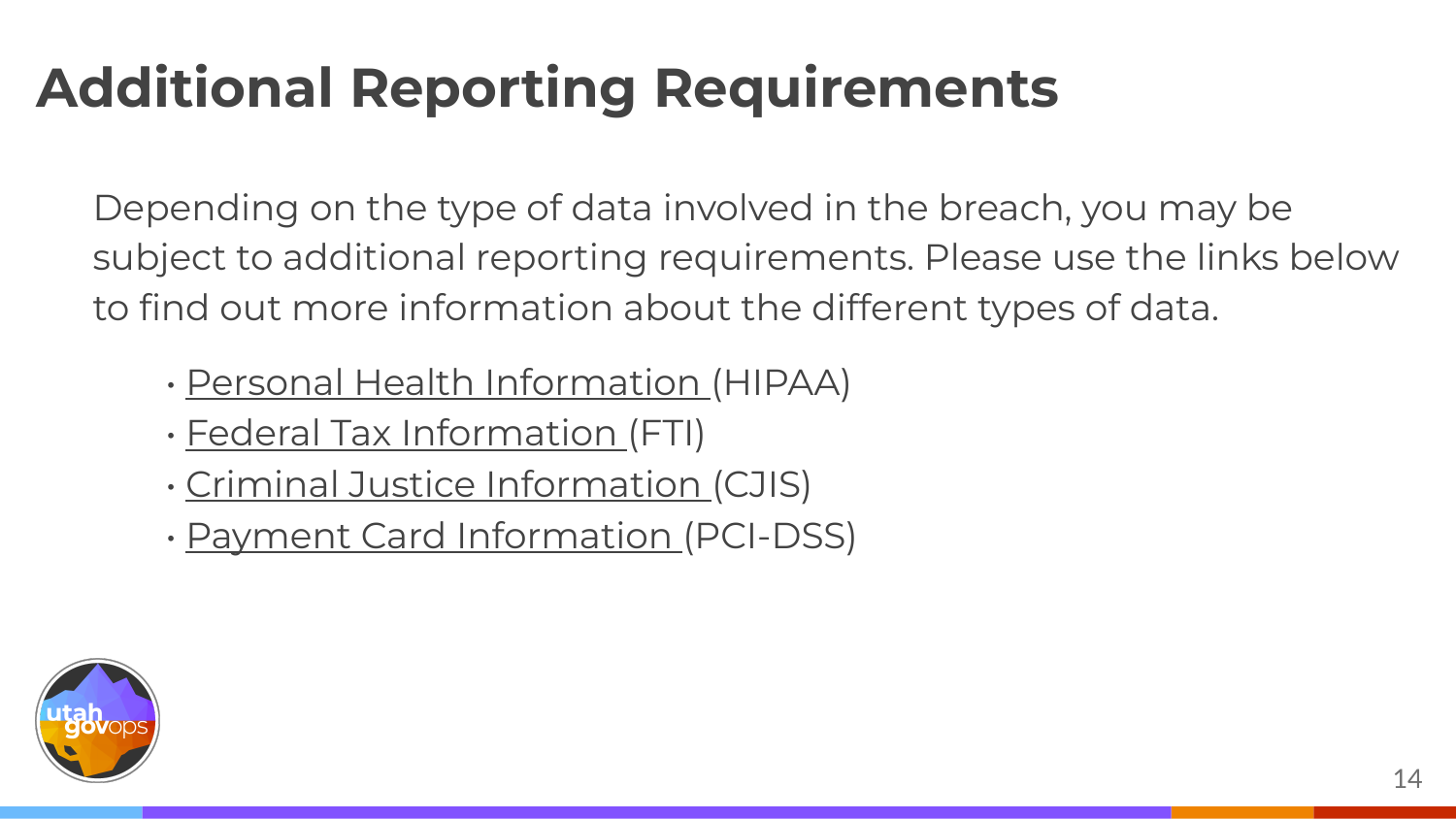

# Additional Reporting Requirements
Depending on the type of data involved in the breach, you may be subject to additional reporting requirements. Please use the links below to find out more information about the different types of data.
• Personal Health Information (HIPAA)
• Federal Tax Information (FTI)
• Criminal Justice Information (CJIS)
• Payment Card Information (PCI-DSS)

14